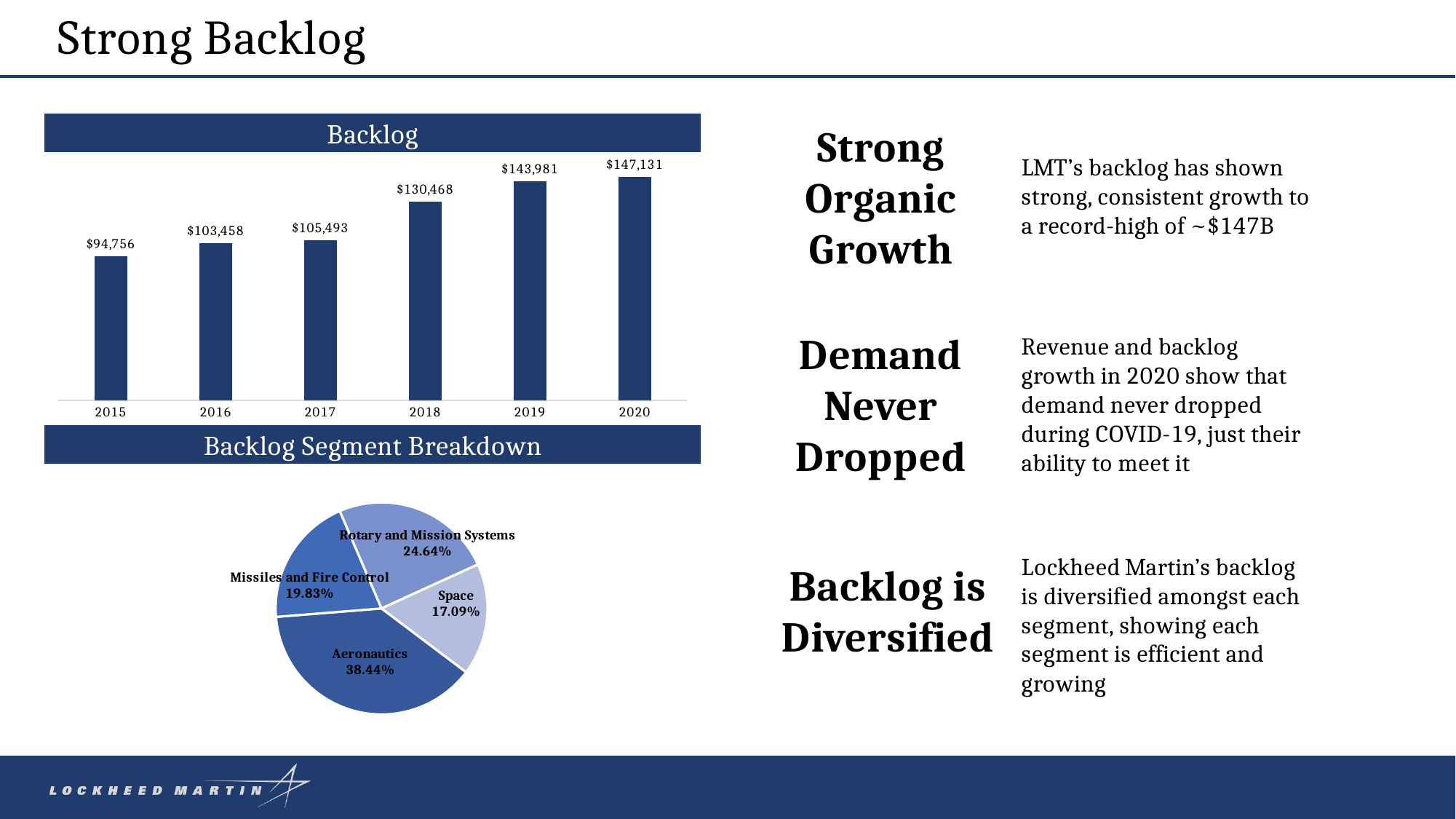

# Strong Backlog
Strong Organic Growth
Backlog
LMT’s backlog has shown strong, consistent growth to a record-high of ~$147B

### Chart

| Category |  |
|---|---|
| 2015 | 94756.0 |
| 2016 | 103458.0 |
| 2017 | 105493.0 |
| 2018 | 130468.0 |
| 2019 | 143981.0 |
| 2020 | 147131.0 |
Demand Never Dropped
Revenue and backlog growth in 2020 show that demand never dropped during COVID-19, just their ability to meet it
Backlog Segment Breakdown

### Chart

| Category |  |
|---|---|
| Aeronautics | 0.3844 |
| Missiles and Fire Control | 0.1983 |
| Rotary and Mission Systems | 0.2464 |
| Space | 0.1709 |
Lockheed Martin’s backlog is diversified amongst each segment, showing each segment is efficient and growing
Backlog is Diversified